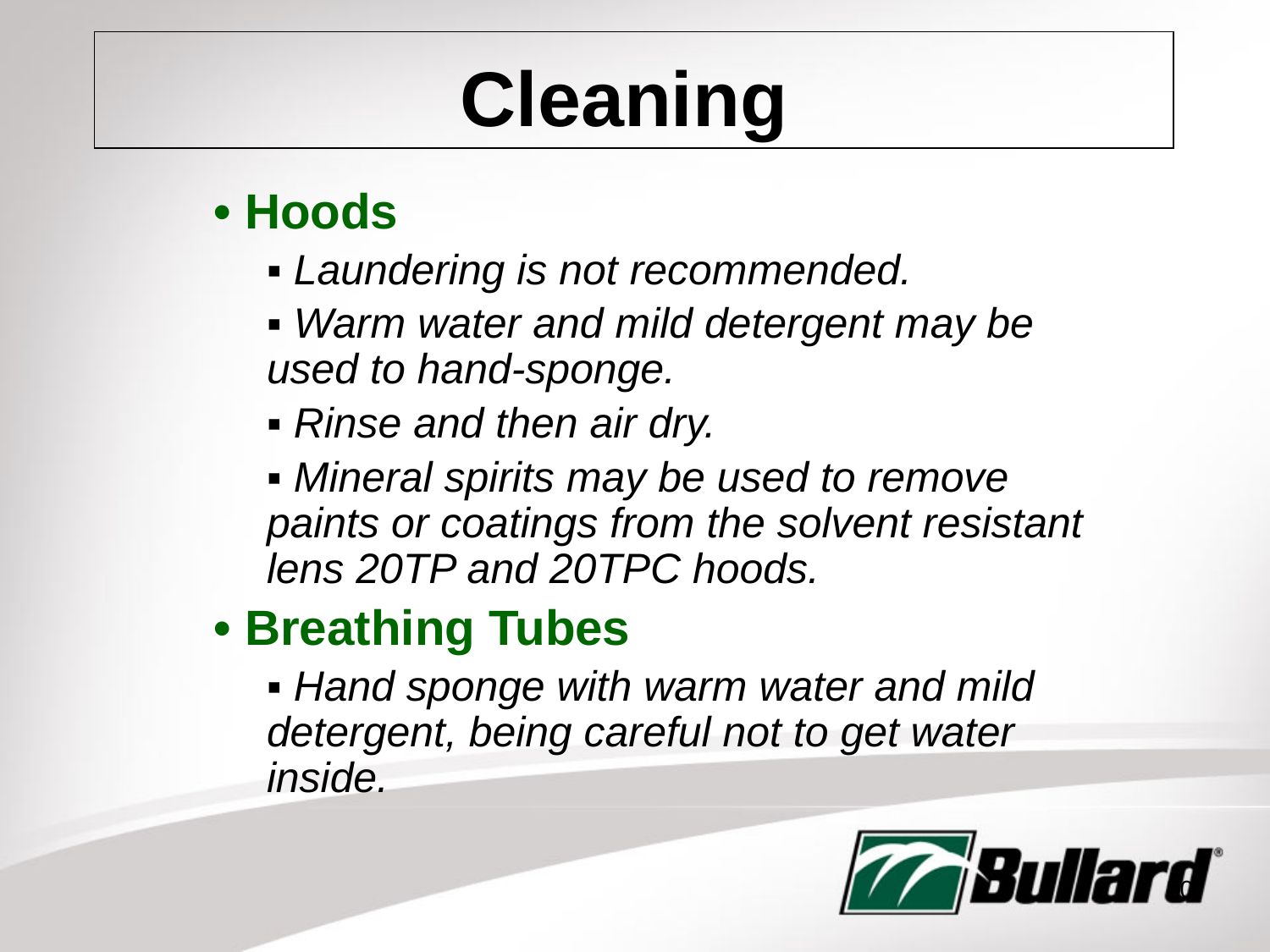

# Cleaning
	• Hoods
	▪ Laundering is not recommended.
	▪ Warm water and mild detergent may be used to hand-sponge.
	▪ Rinse and then air dry.
	▪ Mineral spirits may be used to remove paints or coatings from the solvent resistant lens 20TP and 20TPC hoods.
	• Breathing Tubes
	▪ Hand sponge with warm water and mild detergent, being careful not to get water inside.
50